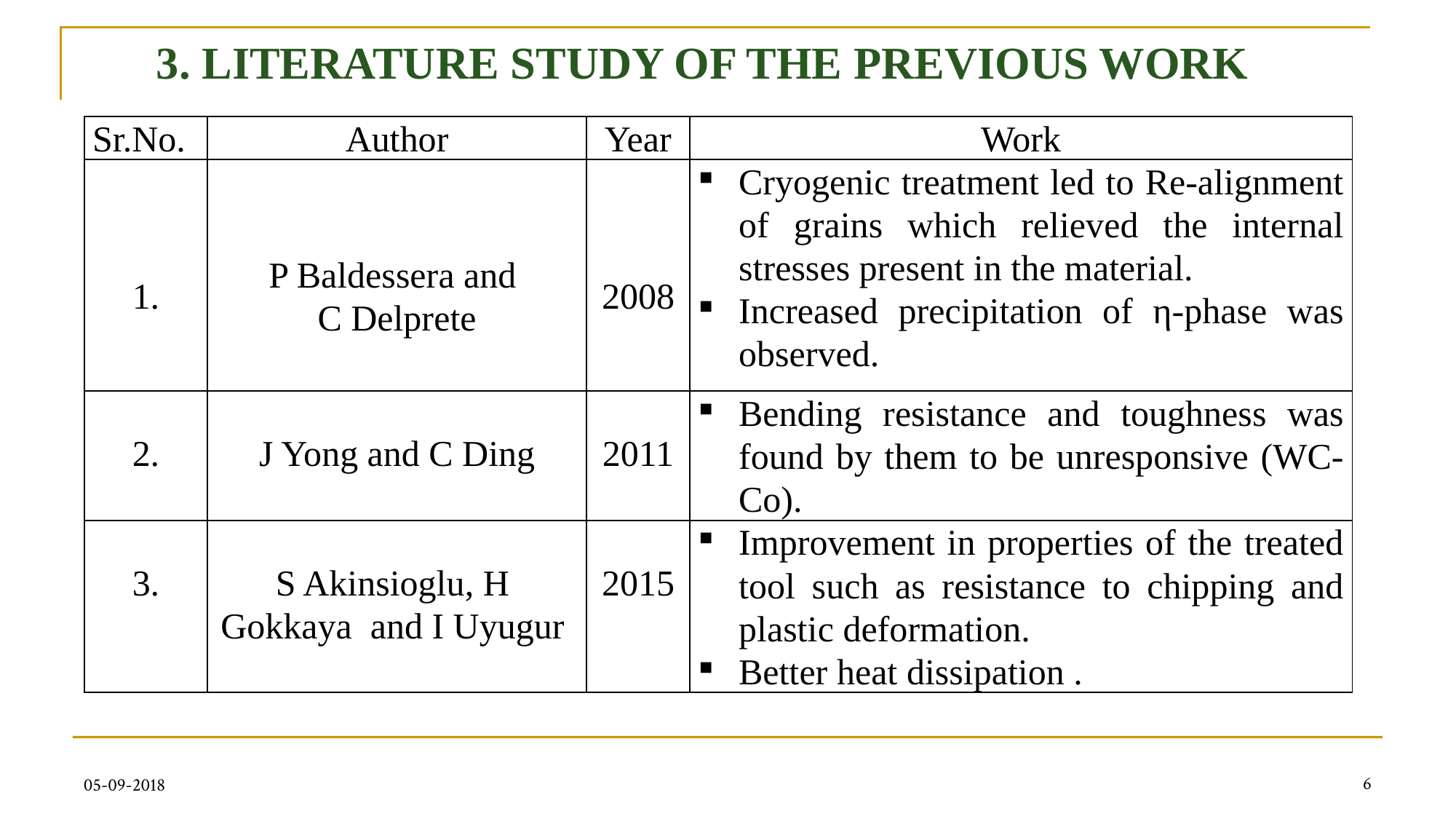

3. LITERATURE STUDY OF THE PREVIOUS WORK
| Sr.No. | Author | Year | Work |
| --- | --- | --- | --- |
| 1. | P Baldessera and C Delprete | 2008 | Cryogenic treatment led to Re-alignment of grains which relieved the internal stresses present in the material. Increased precipitation of η-phase was observed. |
| 2. | J Yong and C Ding | 2011 | Bending resistance and toughness was found by them to be unresponsive (WC-Co). |
| 3. | S Akinsioglu, H Gokkaya and I Uyugur | 2015 | Improvement in properties of the treated tool such as resistance to chipping and plastic deformation. Better heat dissipation . |
05-09-2018
6